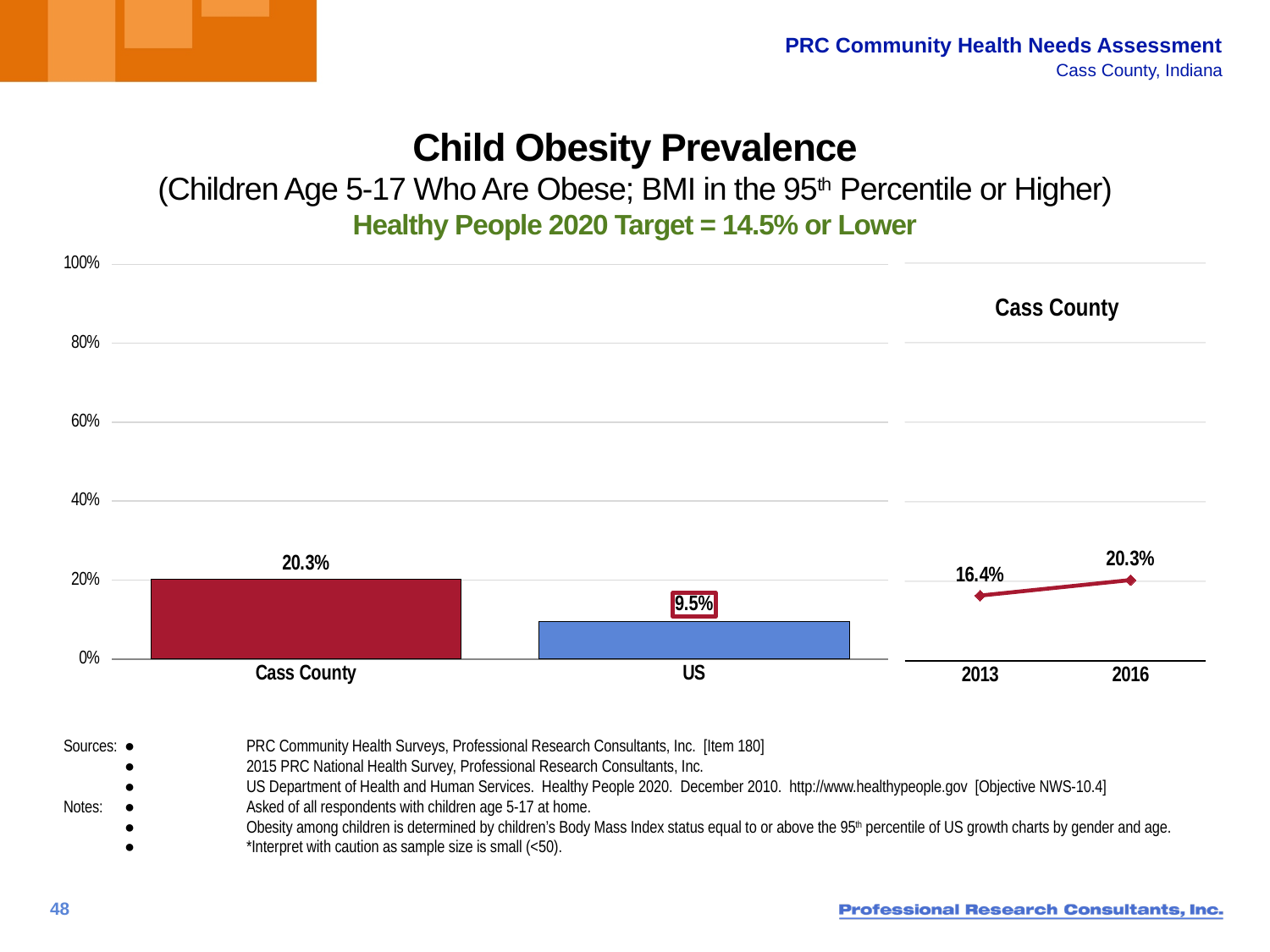

# Child Obesity Prevalence (Children Age 5-17 Who Are Obese; BMI in the 95th Percentile or Higher) Healthy People 2020 Target = 14.5% or Lower

### Chart

| Category | Column1 |
|---|---|
| Cass County | 20.3 |
| US | 9.5 |

### Chart

| Category | Column3 | Column1 | Column2 |
|---|---|---|---|
| 2013 | None | 16.4 | None |
| 2016 | None | 20.3 | None |
Cass County
Sources:	●	PRC Community Health Surveys, Professional Research Consultants, Inc.  [Item 180]
	●	2015 PRC National Health Survey, Professional Research Consultants, Inc.
	●	US Department of Health and Human Services.  Healthy People 2020.  December 2010.  http://www.healthypeople.gov  [Objective NWS-10.4]
Notes:	● 	Asked of all respondents with children age 5-17 at home.
	● 	Obesity among children is determined by children’s Body Mass Index status equal to or above the 95th percentile of US growth charts by gender and age.
	●	*Interpret with caution as sample size is small (<50).